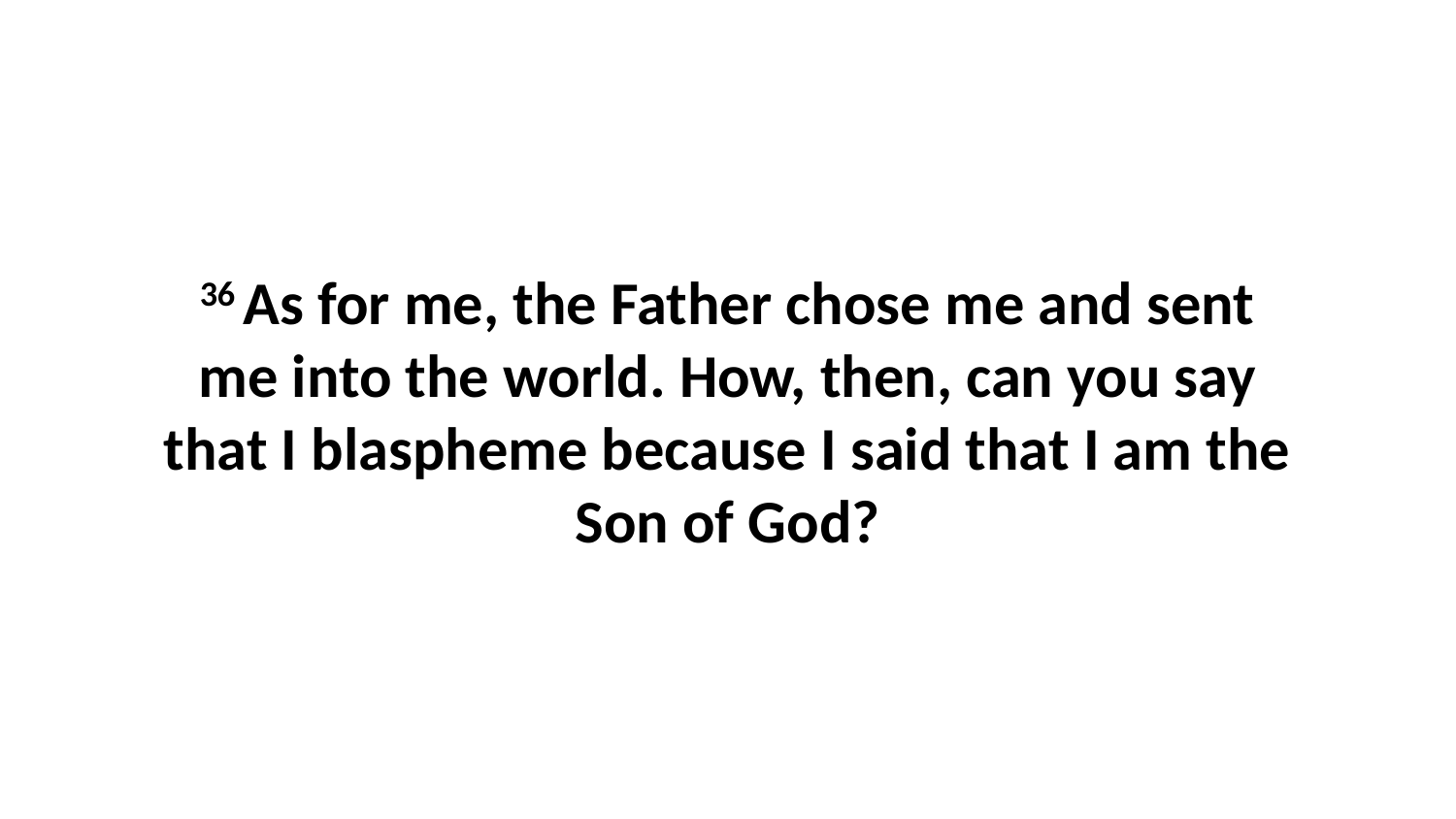

36 As for me, the Father chose me and sent me into the world. How, then, can you say that I blaspheme because I said that I am the Son of God?